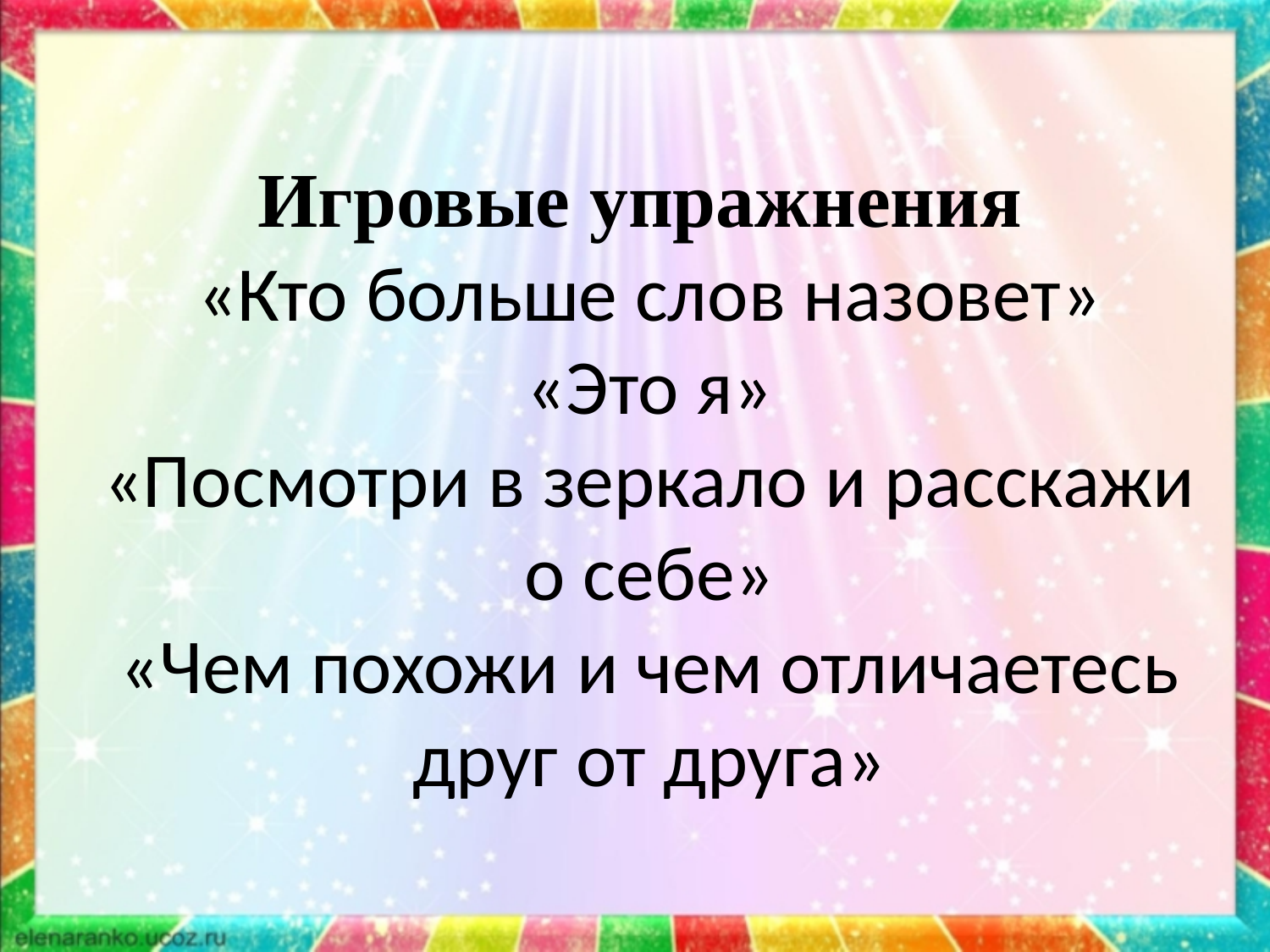

# Игровые упражнения «Кто больше слов назовет» «Это я» «Посмотри в зеркало и расскажи о себе» «Чем похожи и чем отличаетесь друг от друга»